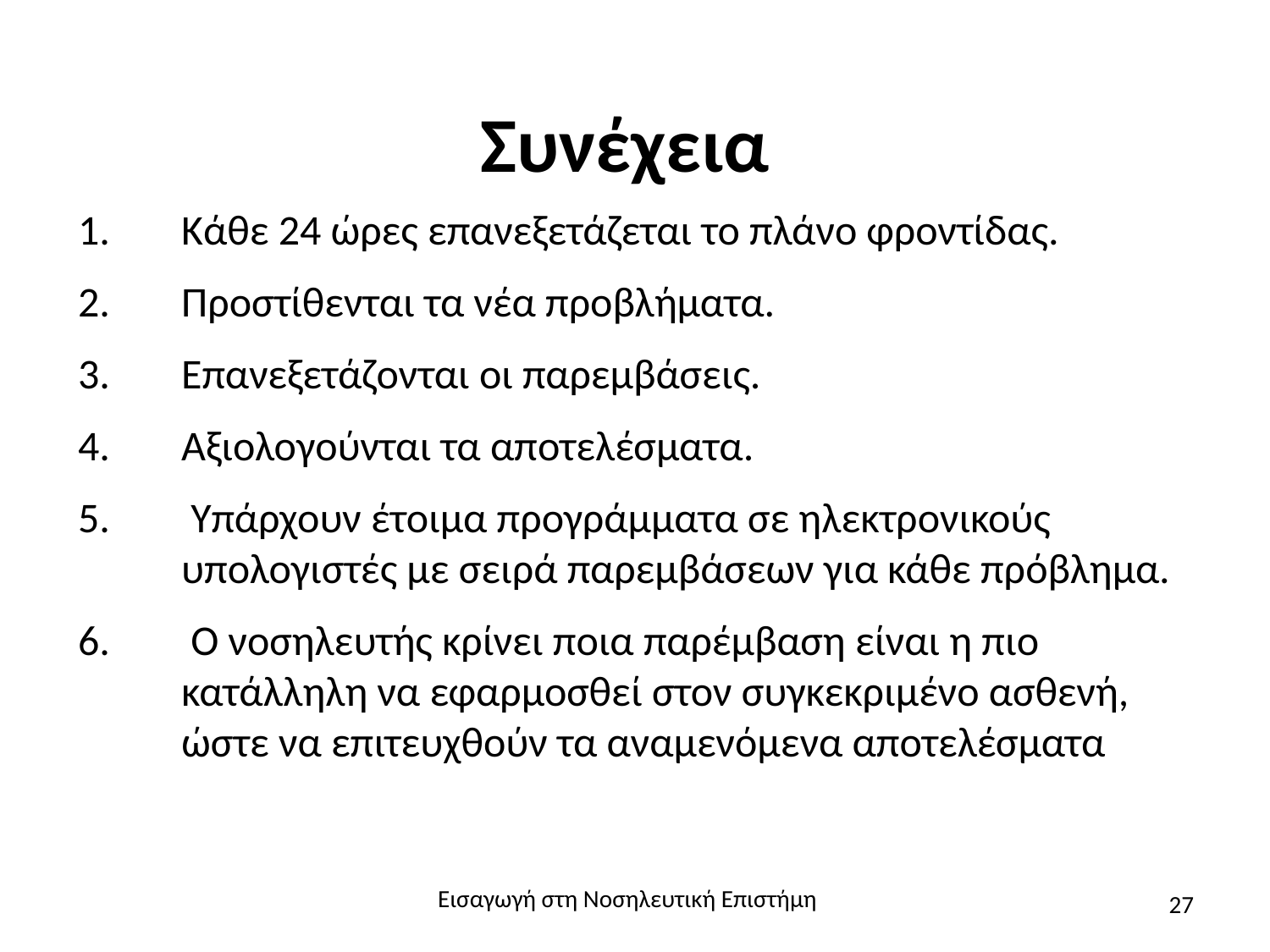

# Συνέχεια
Κάθε 24 ώρες επανεξετάζεται το πλάνο φροντίδας.
Προστίθενται τα νέα προβλήματα.
Επανεξετάζονται οι παρεμβάσεις.
Αξιολογούνται τα αποτελέσματα.
 Υπάρχουν έτοιμα προγράμματα σε ηλεκτρονικούς υπολογιστές με σειρά παρεμβάσεων για κάθε πρόβλημα.
 Ο νοσηλευτής κρίνει ποια παρέμβαση είναι η πιο κατάλληλη να εφαρμοσθεί στον συγκεκριμένο ασθενή, ώστε να επιτευχθούν τα αναμενόμενα αποτελέσματα

Εισαγωγή στη Νοσηλευτική Επιστήμη

27